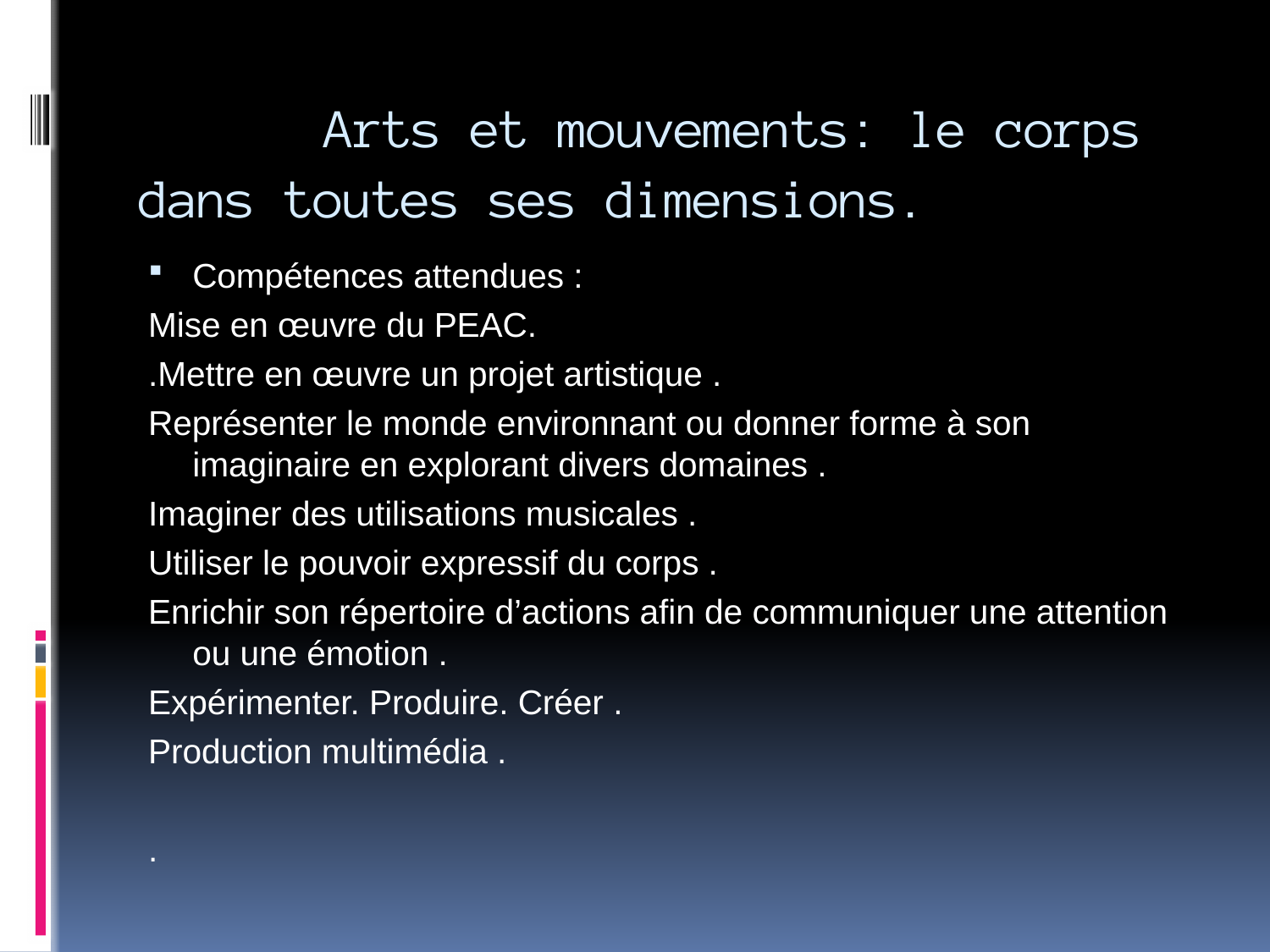

# Arts et mouvements: le corps dans toutes ses dimensions.
Compétences attendues :
Mise en œuvre du PEAC.
.Mettre en œuvre un projet artistique .
Représenter le monde environnant ou donner forme à son imaginaire en explorant divers domaines .
Imaginer des utilisations musicales .
Utiliser le pouvoir expressif du corps .
Enrichir son répertoire d’actions afin de communiquer une attention ou une émotion .
Expérimenter. Produire. Créer .
Production multimédia .

.